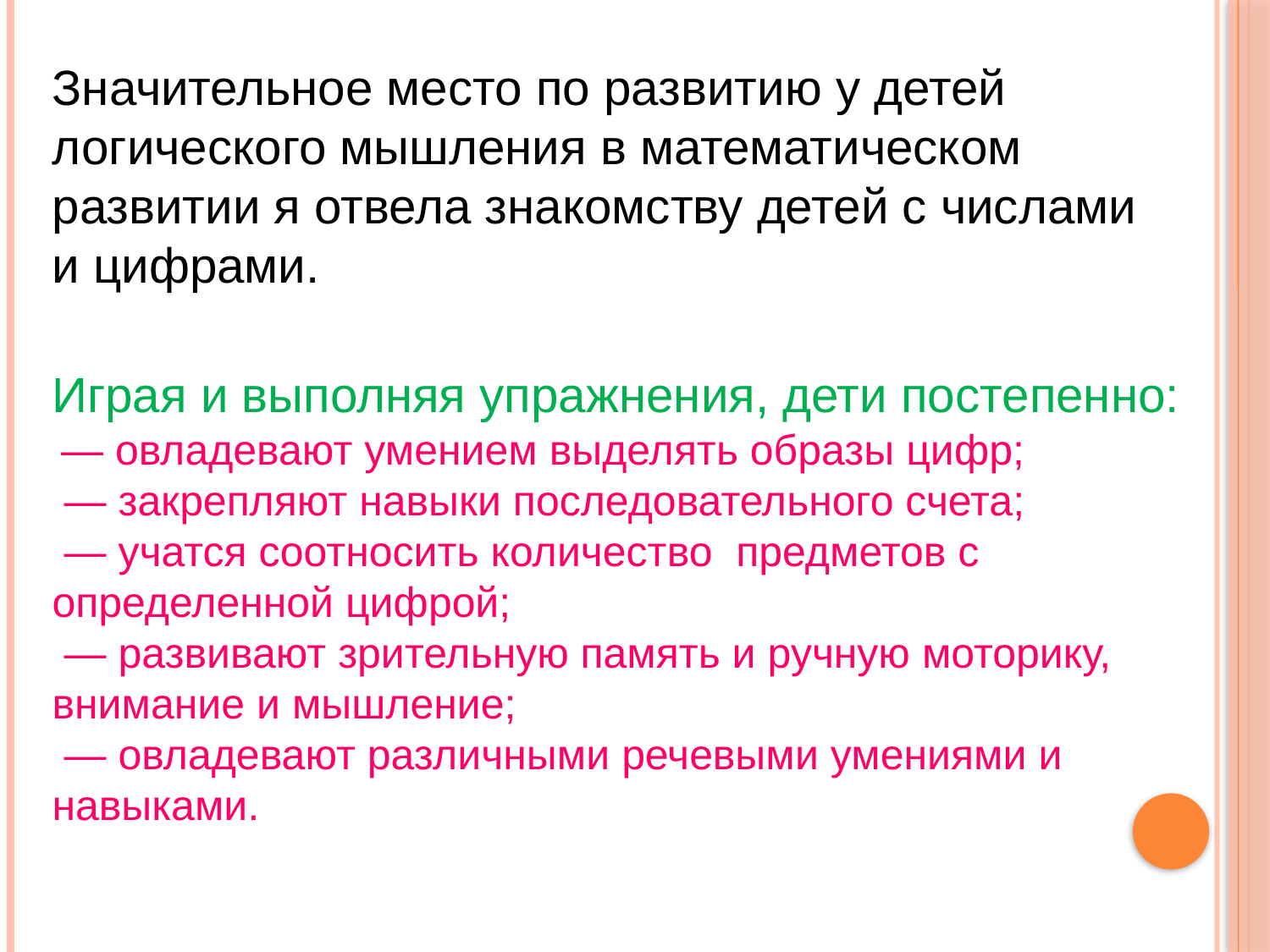

Значительное место по развитию у детей логического мышления в математическом развитии я отвела знакомству детей с числами и цифрами.
Играя и выполняя упражнения, дети постепенно:
 — овладевают умением выделять образы цифр;
 — закрепляют навыки последовательного счета;
 — учатся соотносить количество  предметов с определенной цифрой;
 — развивают зрительную память и ручную моторику, внимание и мышление;
 — овладевают различными речевыми умениями и навыками.